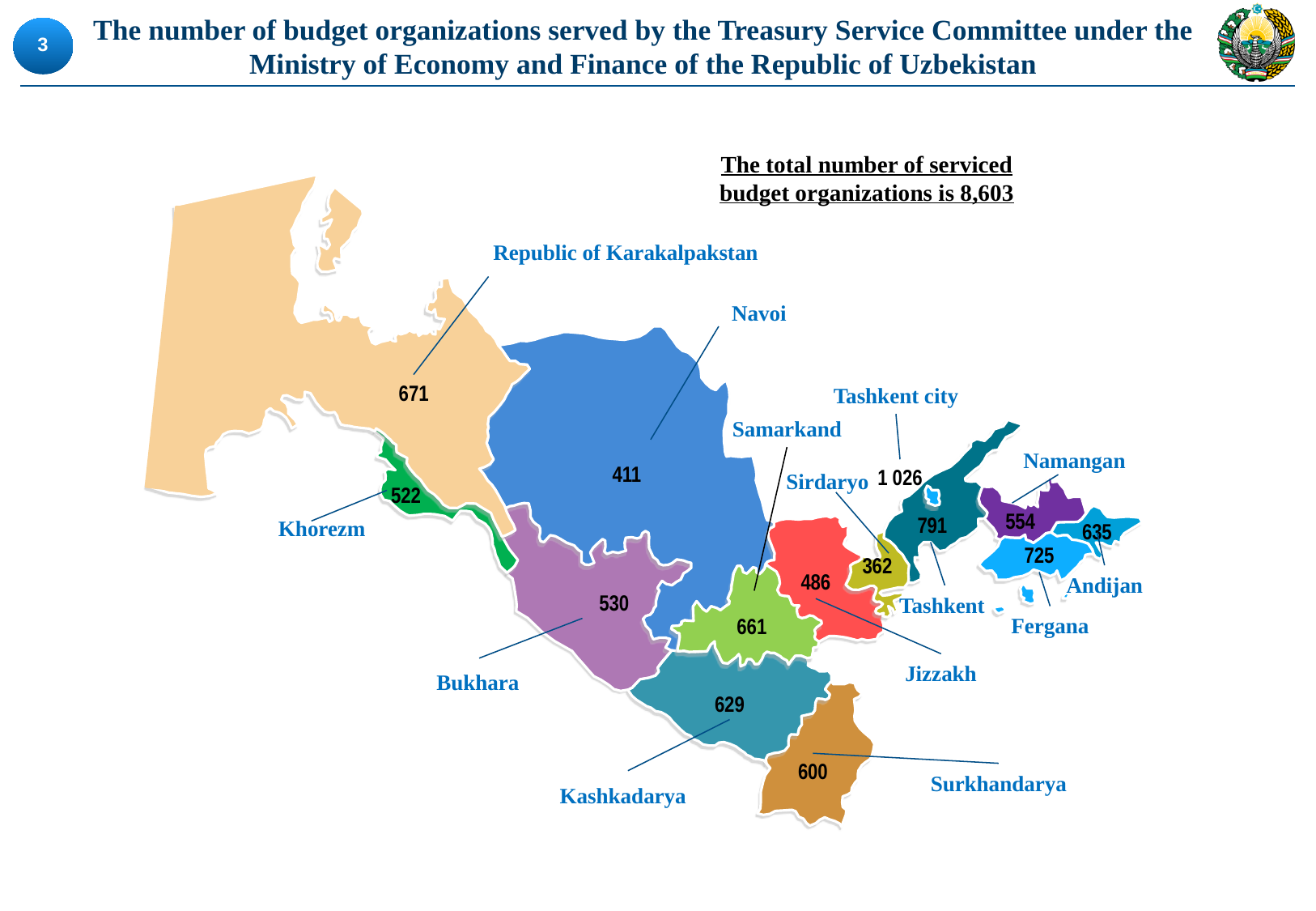

# The number of budget organizations served by the Treasury Service Committee under the Ministry of Economy and Finance of the Republic of Uzbekistan

3
The total number of serviced budget organizations is 8,603

671
411
1 026
522

554
791
635
725
362
486
530
661
629
600
Republic of Karakalpakstan
Navoi
Tashkent city
Samarkand
Namangan
Sirdaryo

Khorezm
Andijan
Tashkent
Fergana
Jizzakh
Bukhara
Surkhandarya
Kashkadarya